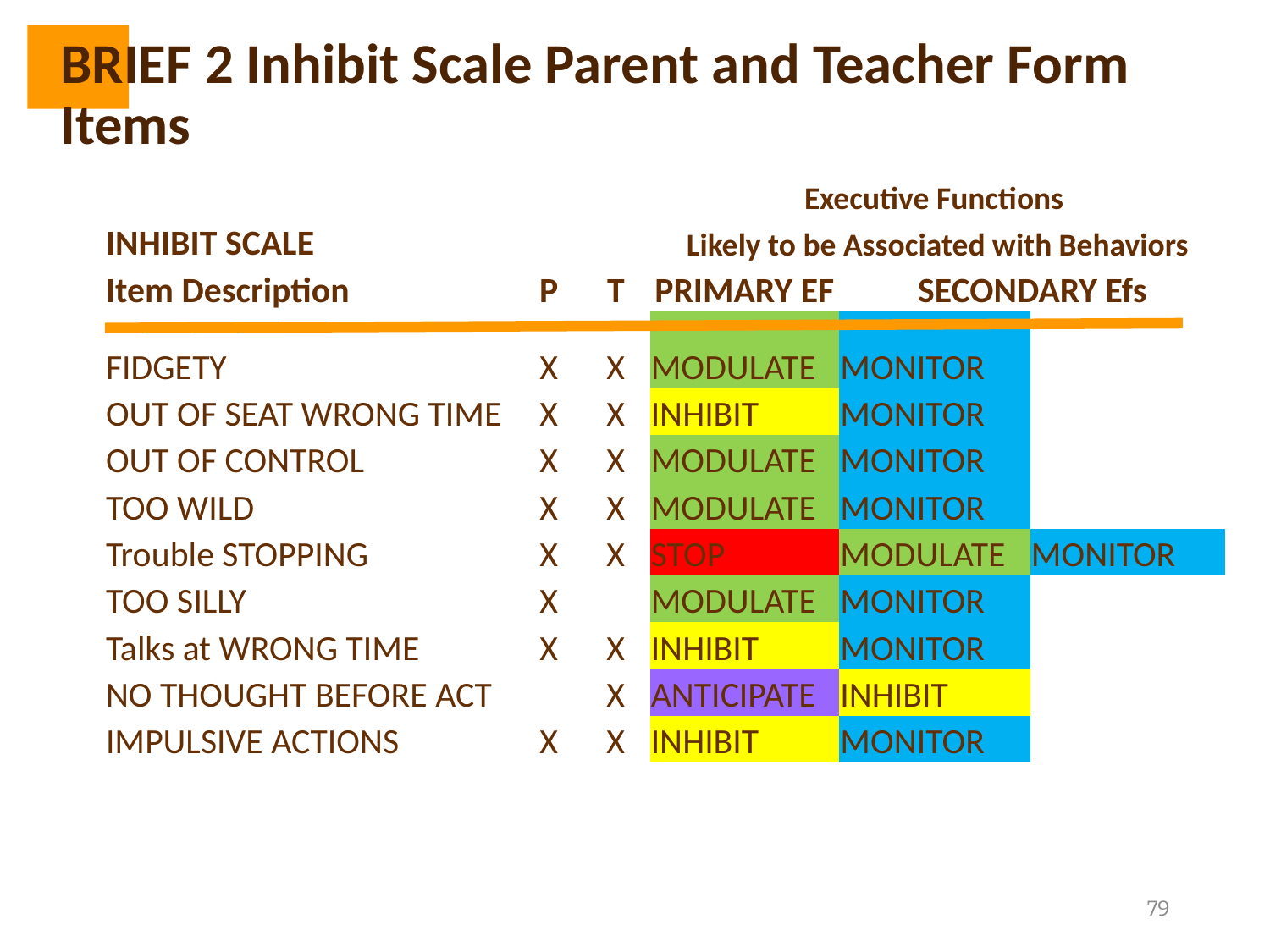

BRIEF 2 Inhibit Scale Parent and Teacher Form Items
|  |  |  | Executive Functions |  |  |
| --- | --- | --- | --- | --- | --- |
| INHIBIT SCALE |  |  | Likely to be Associated with Behaviors |  |  |
| Item Description | P | T | PRIMARY EF | SECONDARY Efs |  |
| FIDGETY | X | X | MODULATE | MONITOR |  |
| OUT OF SEAT WRONG TIME | X | X | INHIBIT | MONITOR |  |
| OUT OF CONTROL | X | X | MODULATE | MONITOR |  |
| TOO WILD | X | X | MODULATE | MONITOR |  |
| Trouble STOPPING | X | X | STOP | MODULATE | MONITOR |
| TOO SILLY | X |  | MODULATE | MONITOR |  |
| Talks at WRONG TIME | X | X | INHIBIT | MONITOR |  |
| NO THOUGHT BEFORE ACT |  | X | ANTICIPATE | INHIBIT |  |
| IMPULSIVE ACTIONS | X | X | INHIBIT | MONITOR |  |
79